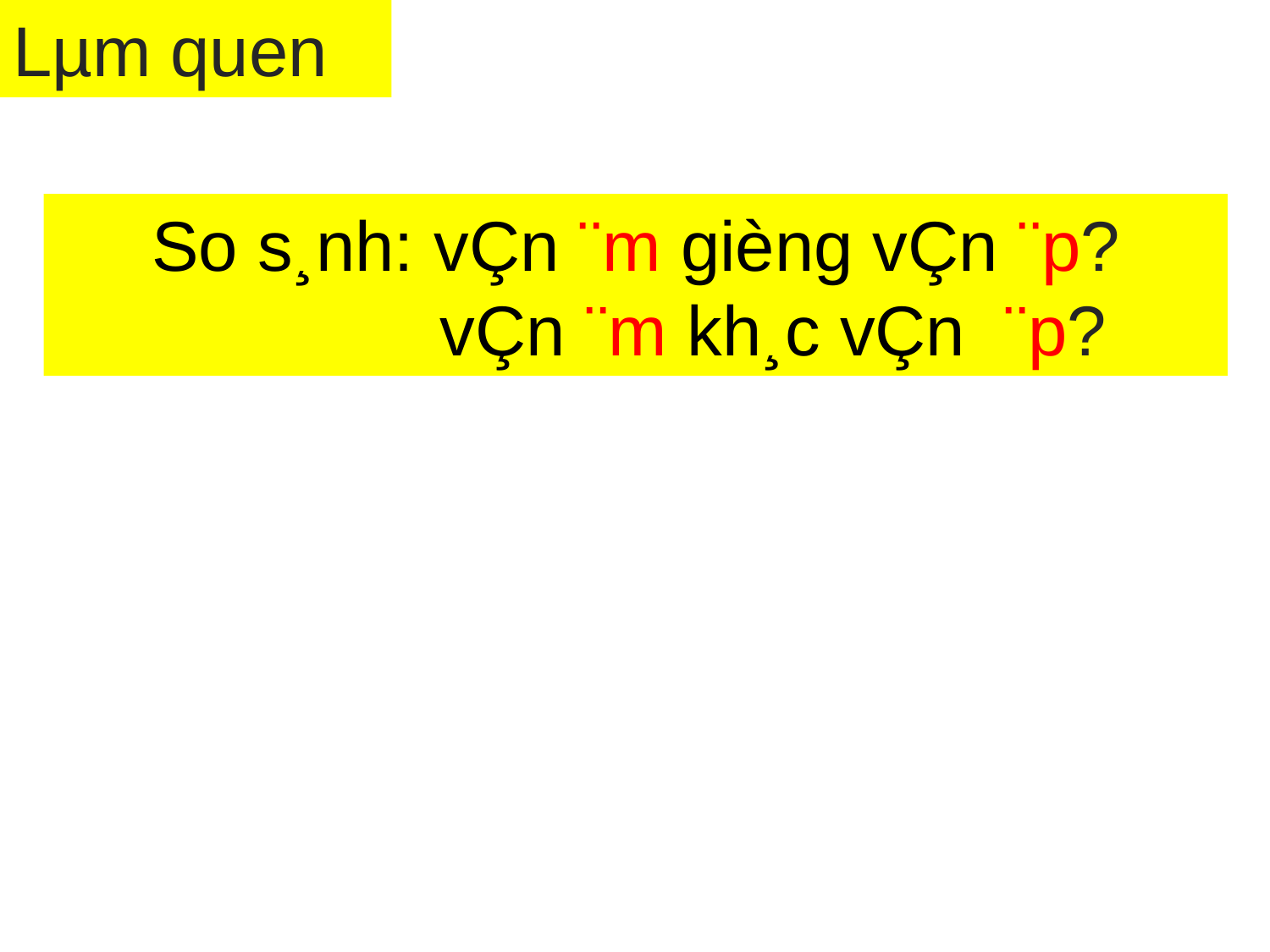

Lµm quen
So s¸nh: vÇn ¨m gièng vÇn ¨p?
              vÇn ¨m kh¸c vÇn  ¨p?